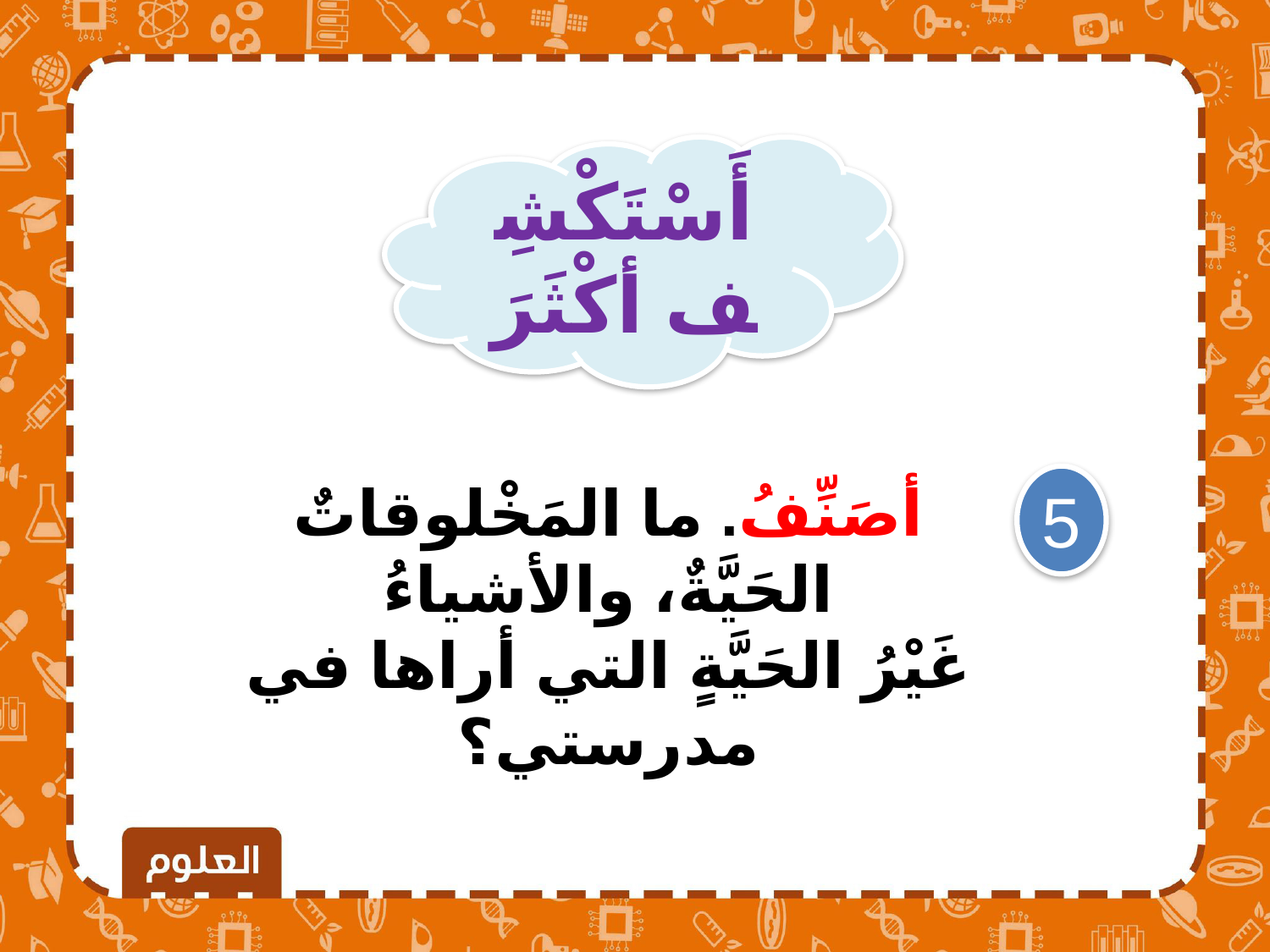

أَسْتَكْشِف أكْثَرَ
5
أصَنِّفُ. ما المَخْلوقاتٌ الحَيَّةٌ، والأشياءُ
غَيْرُ الحَيَّةٍ التي أراها في مدرستي؟